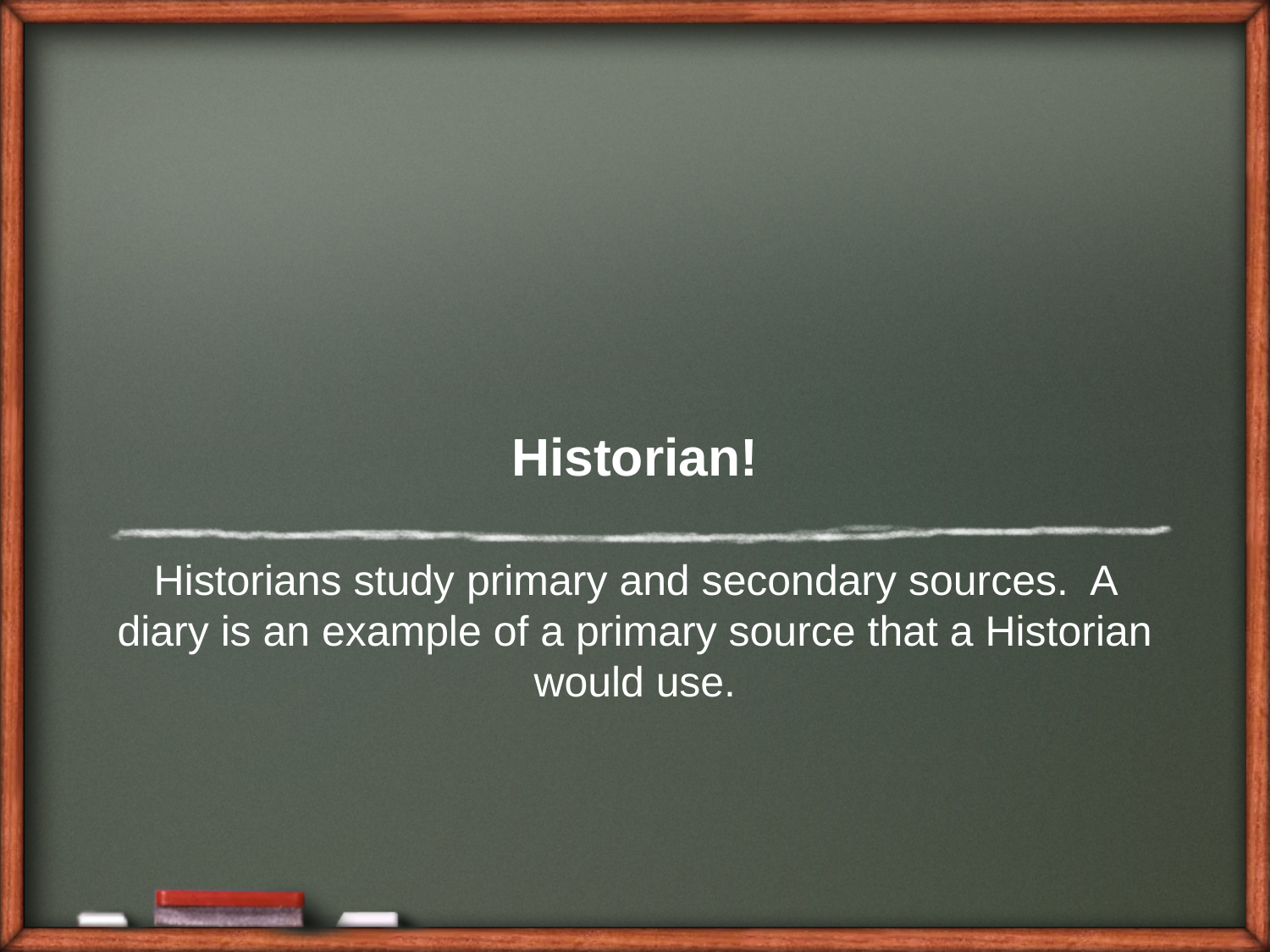

# Historian!
Historians study primary and secondary sources.  A diary is an example of a primary source that a Historian would use.